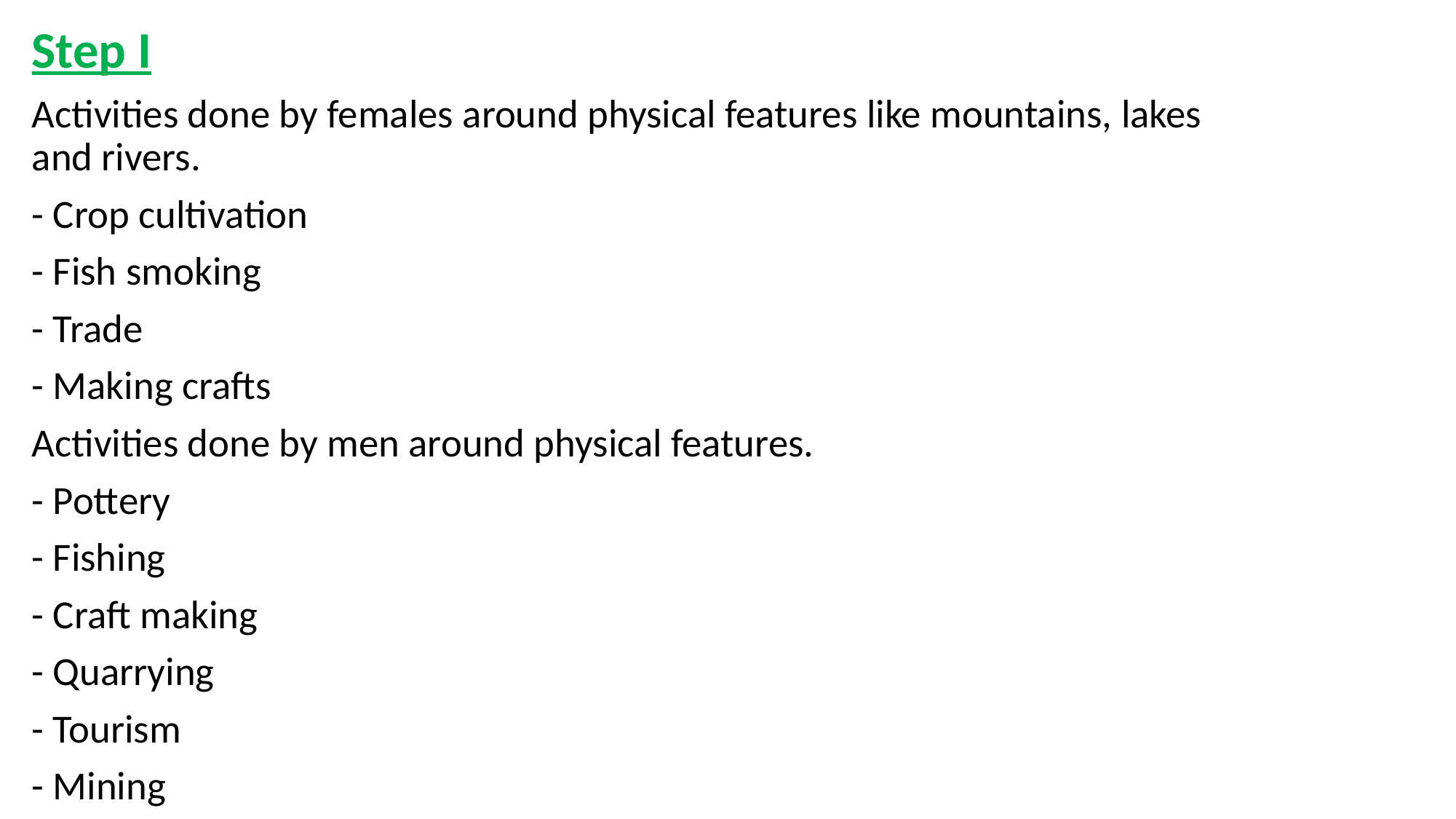

Step I
Activities done by females around physical features like mountains, lakes and rivers.
- Crop cultivation
- Fish smoking
- Trade
- Making crafts
Activities done by men around physical features.
- Pottery
- Fishing
- Craft making
- Quarrying
- Tourism
- Mining